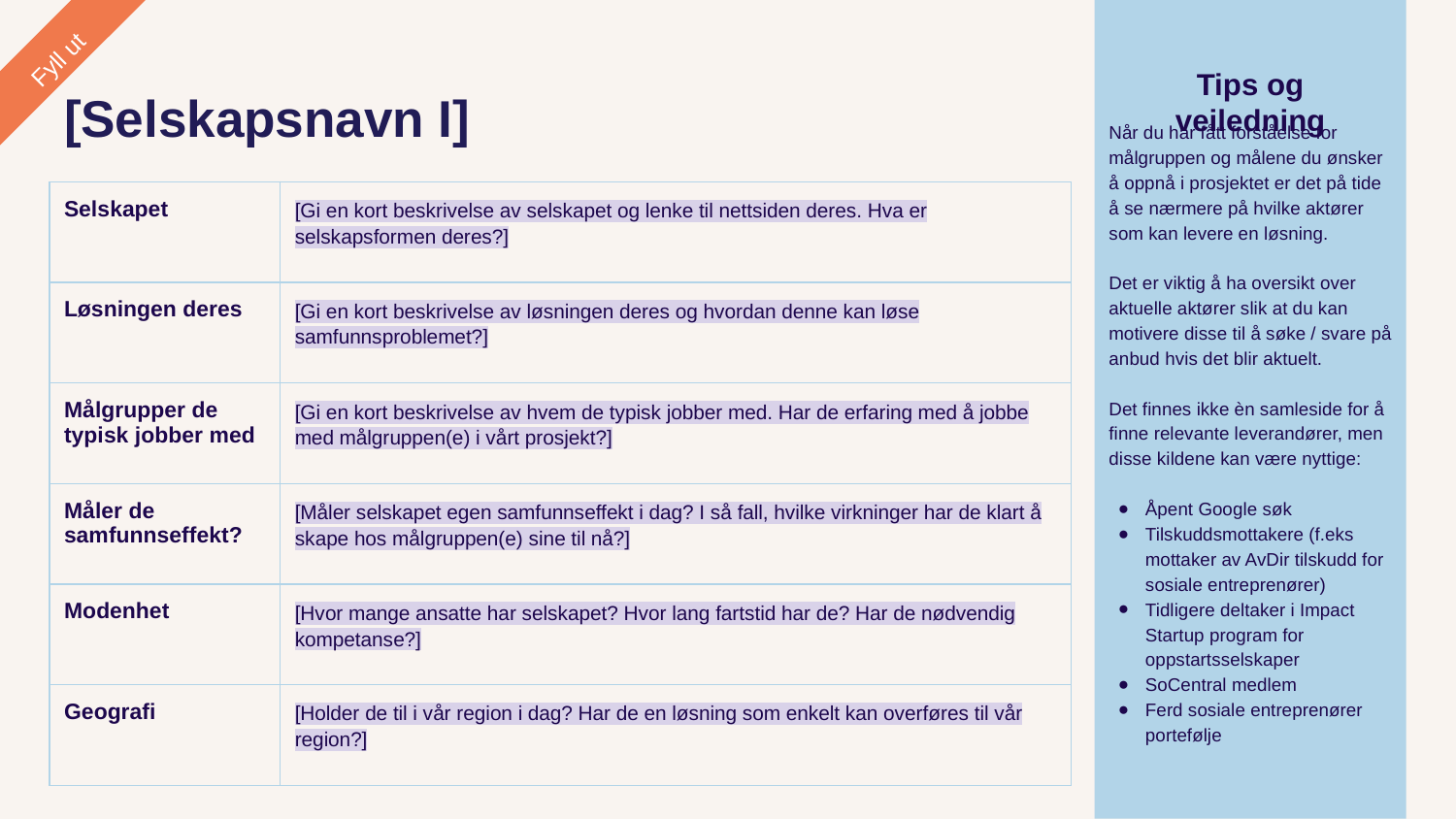

Fyll ut
Tips og veiledning
# [Selskapsnavn I]
Når du har fått forståelse for målgruppen og målene du ønsker å oppnå i prosjektet er det på tide å se nærmere på hvilke aktører som kan levere en løsning.

Det er viktig å ha oversikt over aktuelle aktører slik at du kan motivere disse til å søke / svare på anbud hvis det blir aktuelt.

Det finnes ikke èn samleside for å finne relevante leverandører, men disse kildene kan være nyttige:
Åpent Google søk
Tilskuddsmottakere (f.eks mottaker av AvDir tilskudd for sosiale entreprenører)
Tidligere deltaker i Impact Startup program for oppstartsselskaper
SoCentral medlem
Ferd sosiale entreprenører portefølje

| Selskapet | [Gi en kort beskrivelse av selskapet og lenke til nettsiden deres. Hva er selskapsformen deres?] |
| --- | --- |
| Løsningen deres | [Gi en kort beskrivelse av løsningen deres og hvordan denne kan løse samfunnsproblemet?] |
| Målgrupper de typisk jobber med | [Gi en kort beskrivelse av hvem de typisk jobber med. Har de erfaring med å jobbe med målgruppen(e) i vårt prosjekt?] |
| Måler de samfunnseffekt? | [Måler selskapet egen samfunnseffekt i dag? I så fall, hvilke virkninger har de klart å skape hos målgruppen(e) sine til nå?] |
| Modenhet | [Hvor mange ansatte har selskapet? Hvor lang fartstid har de? Har de nødvendig kompetanse?] |
| Geografi | [Holder de til i vår region i dag? Har de en løsning som enkelt kan overføres til vår region?] |